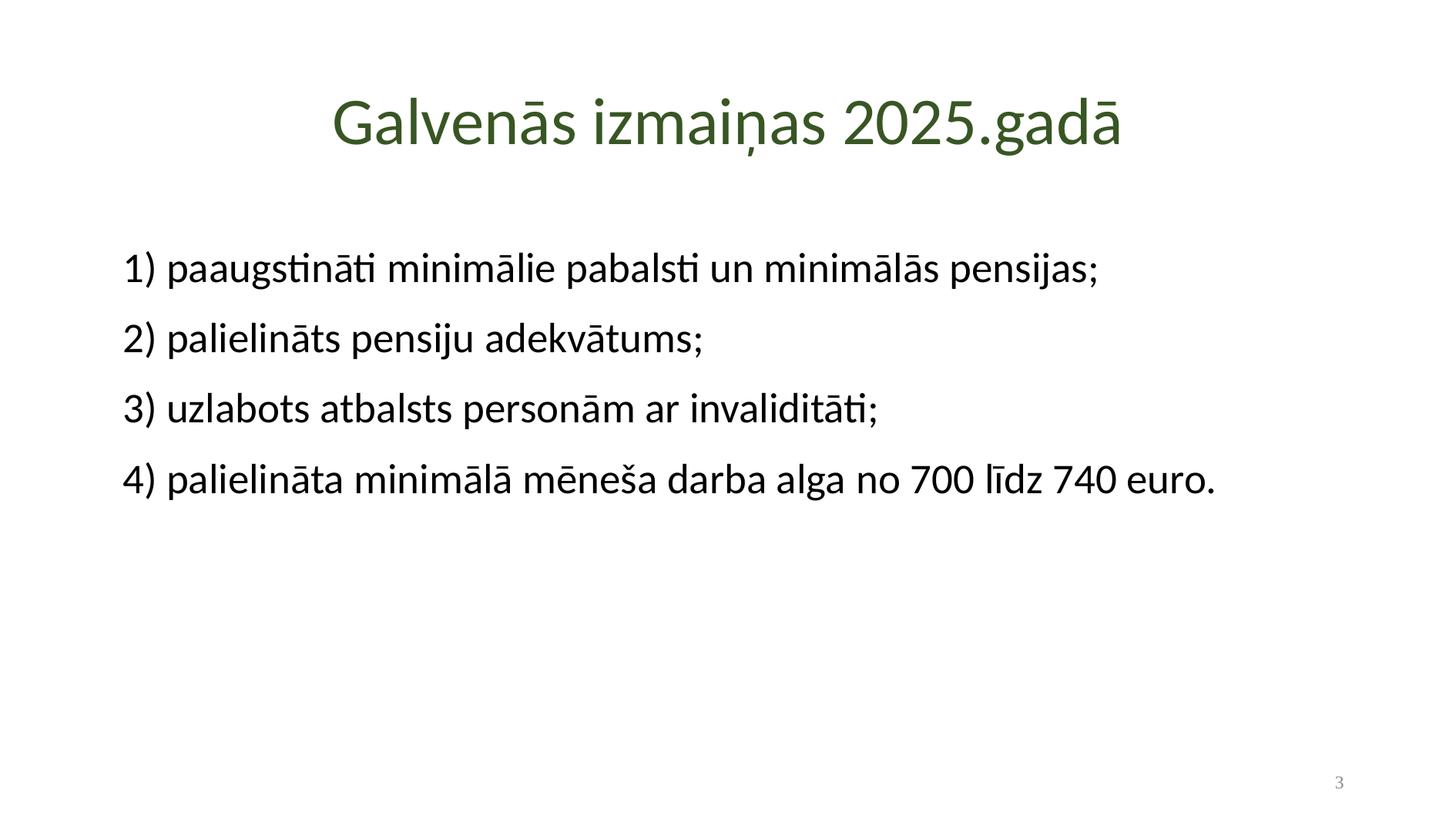

# Galvenās izmaiņas 2025.gadā
paaugstināti minimālie pabalsti un minimālās pensijas;
palielināts pensiju adekvātums;
uzlabots atbalsts personām ar invaliditāti;
palielināta minimālā mēneša darba alga no 700 līdz 740 euro.

3